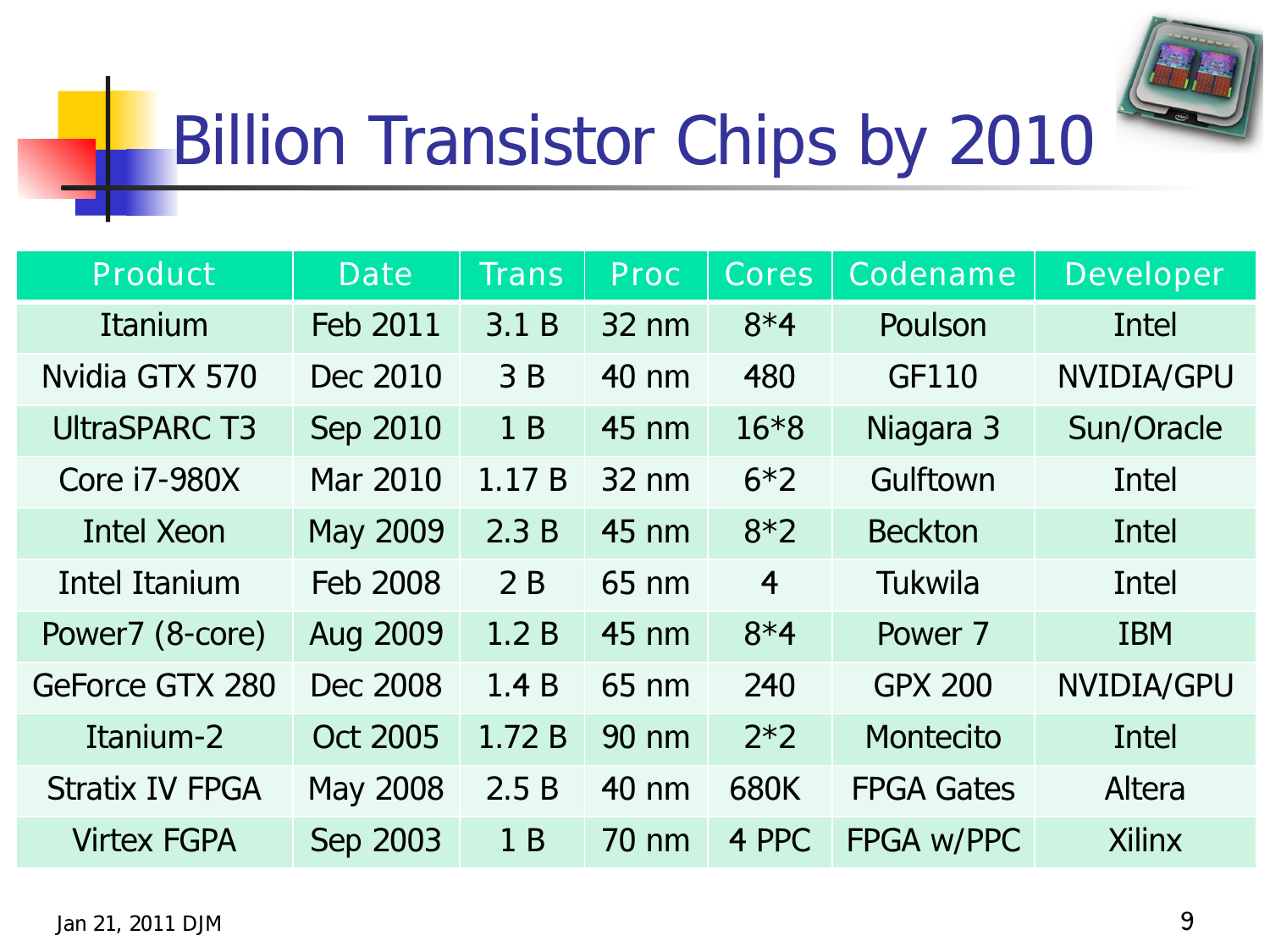

# Billion Transistor Chips by 2010
| Product | Date | Trans | Proc | Cores | Codename | Developer |
| --- | --- | --- | --- | --- | --- | --- |
| Itanium | Feb 2011 | 3.1 B | 32 nm | 8\*4 | Poulson | Intel |
| Nvidia GTX 570 | Dec 2010 | 3 B | 40 nm | 480 | GF110 | NVIDIA/GPU |
| UltraSPARC T3 | Sep 2010 | 1 B | 45 nm | 16\*8 | Niagara 3 | Sun/Oracle |
| Core i7-980X | Mar 2010 | 1.17 B | 32 nm | 6\*2 | Gulftown | Intel |
| Intel Xeon | May 2009 | 2.3 B | 45 nm | 8\*2 | Beckton | Intel |
| Intel Itanium | Feb 2008 | 2 B | 65 nm | 4 | Tukwila | Intel |
| Power7 (8-core) | Aug 2009 | 1.2 B | 45 nm | 8\*4 | Power 7 | IBM |
| GeForce GTX 280 | Dec 2008 | 1.4 B | 65 nm | 240 | GPX 200 | NVIDIA/GPU |
| Itanium-2 | Oct 2005 | 1.72 B | 90 nm | 2\*2 | Montecito | Intel |
| Stratix IV FPGA | May 2008 | 2.5 B | 40 nm | 680K | FPGA Gates | Altera |
| Virtex FGPA | Sep 2003 | 1 B | 70 nm | 4 PPC | FPGA w/PPC | Xilinx |
Jan 21, 2011 DJM
9